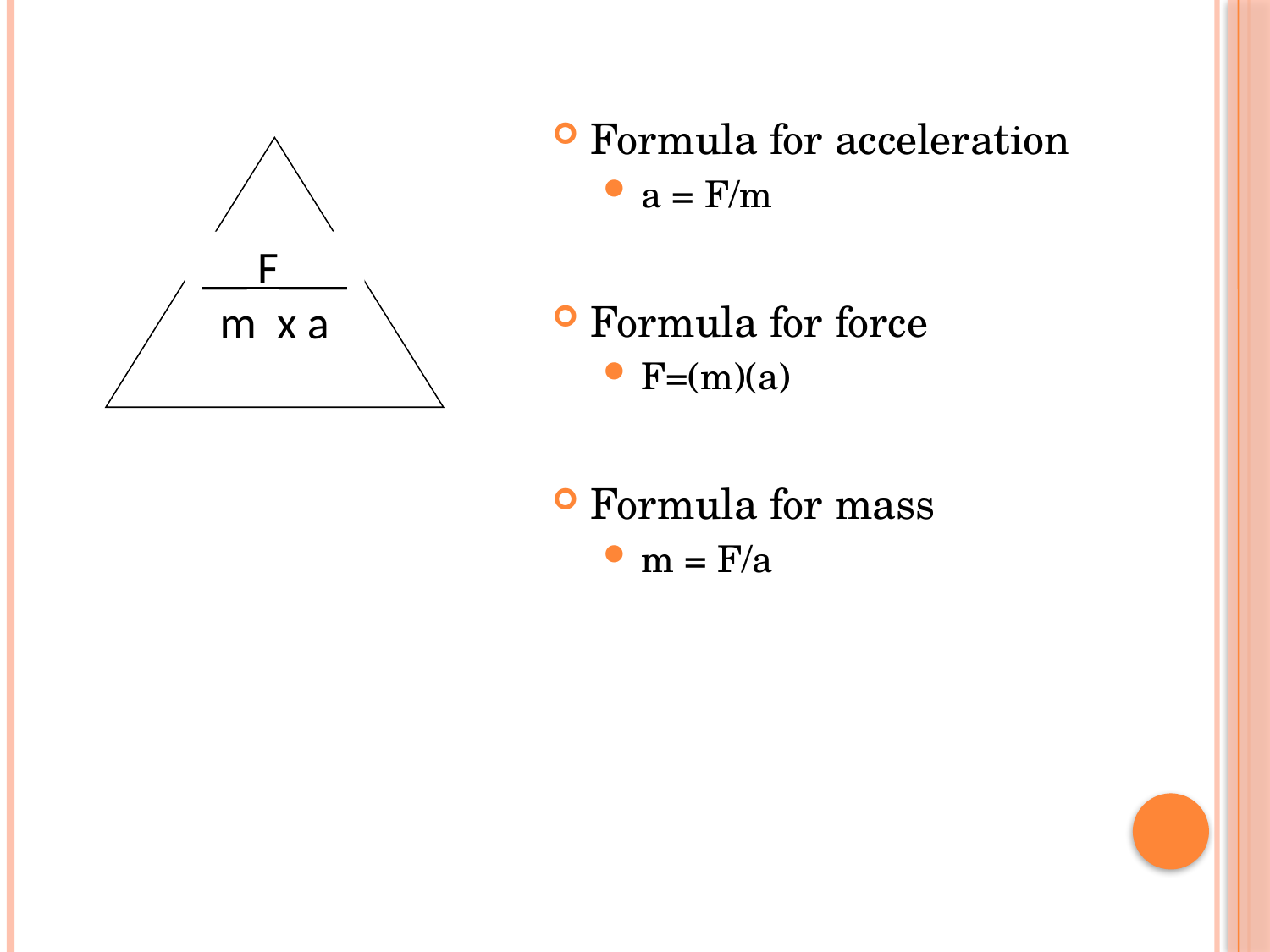

Formula for acceleration
a = F/m

Formula for force
F=(m)(a)

Formula for mass
m = F/a

__ F___
m  x a